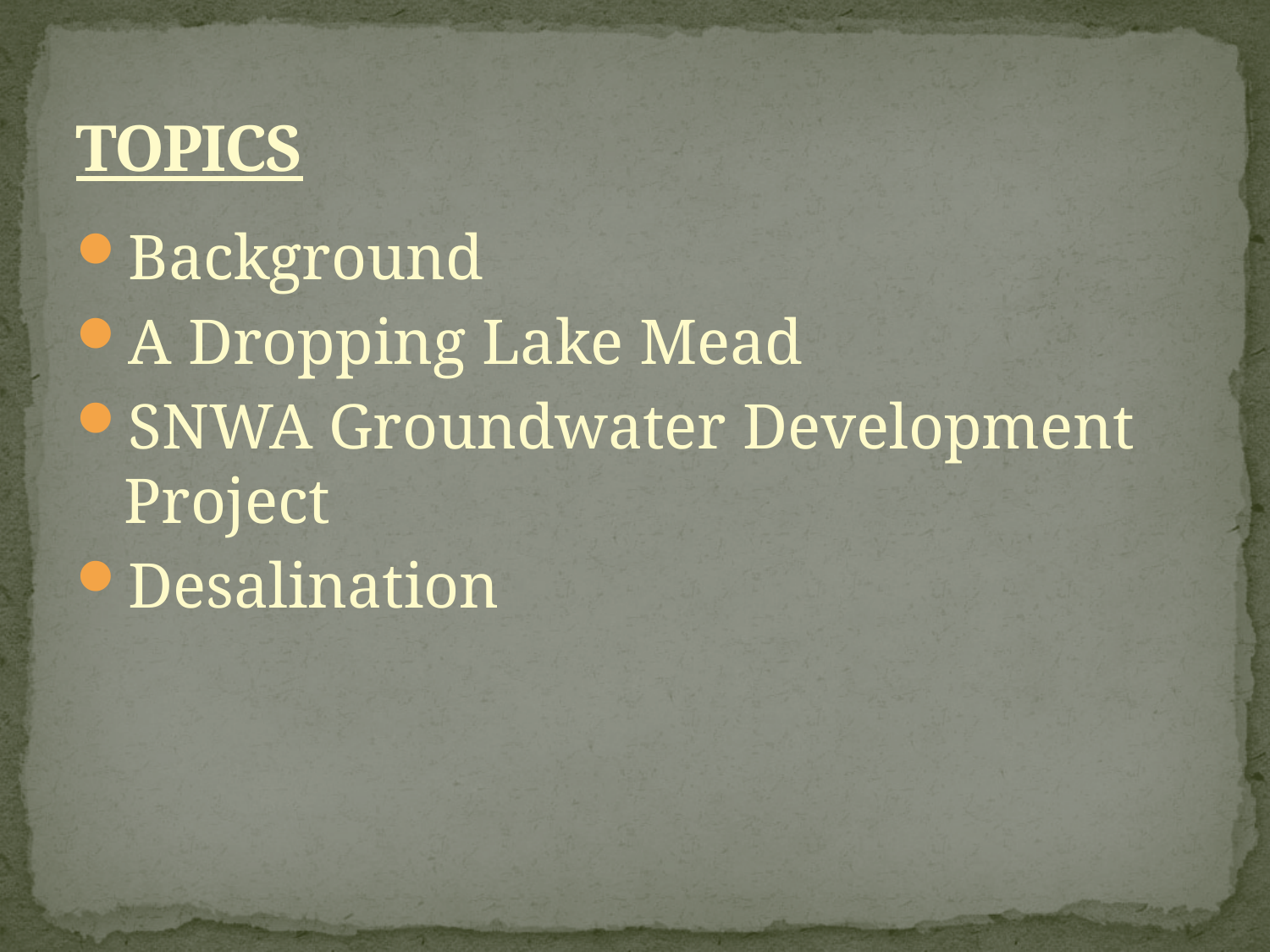

# Topics
Background
A Dropping Lake Mead
SNWA Groundwater Development Project
Desalination